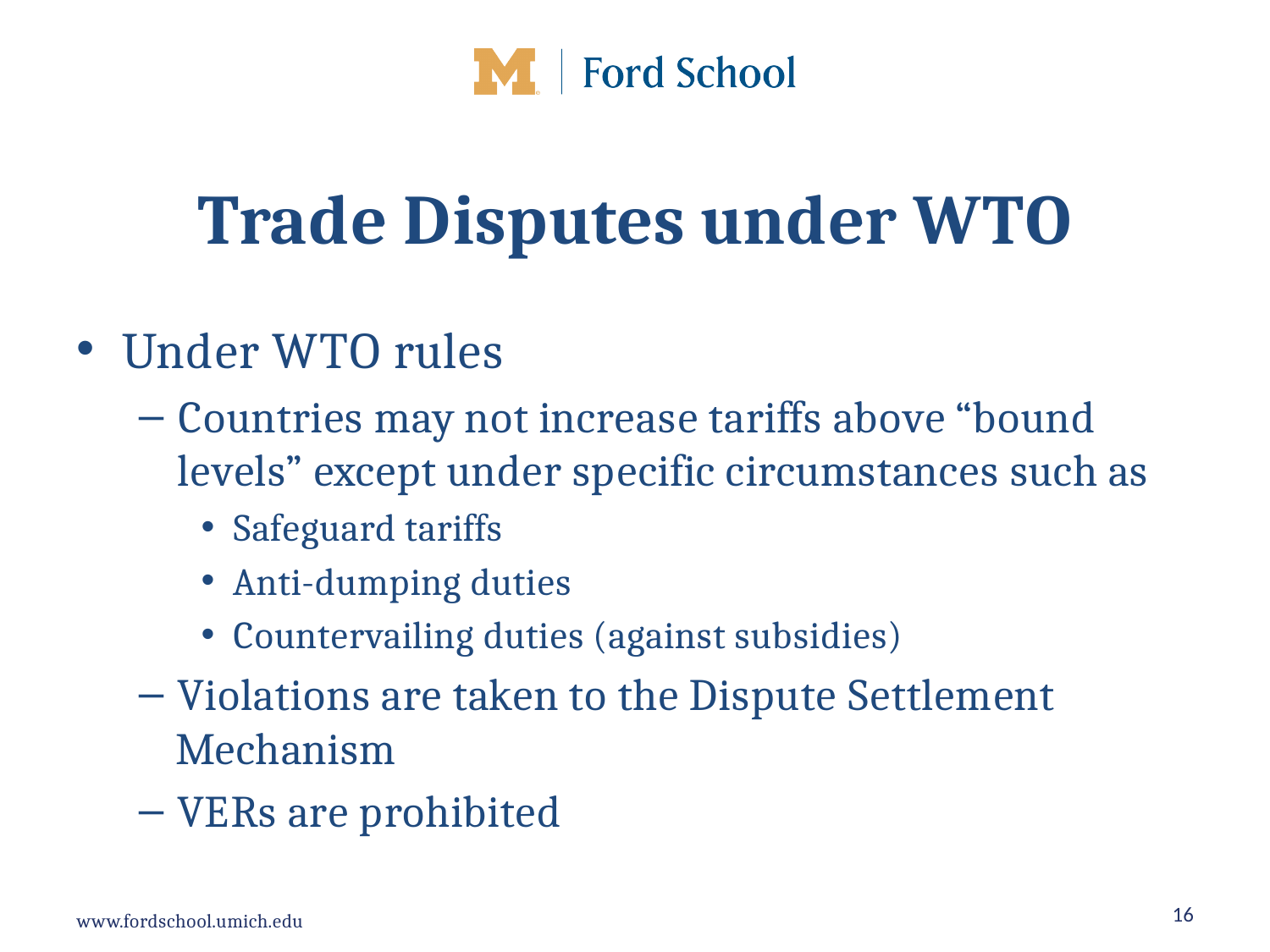

# Trade Disputes under WTO
Under WTO rules
Countries may not increase tariffs above “bound levels” except under specific circumstances such as
Safeguard tariffs
Anti-dumping duties
Countervailing duties (against subsidies)
Violations are taken to the Dispute Settlement Mechanism
VERs are prohibited
16